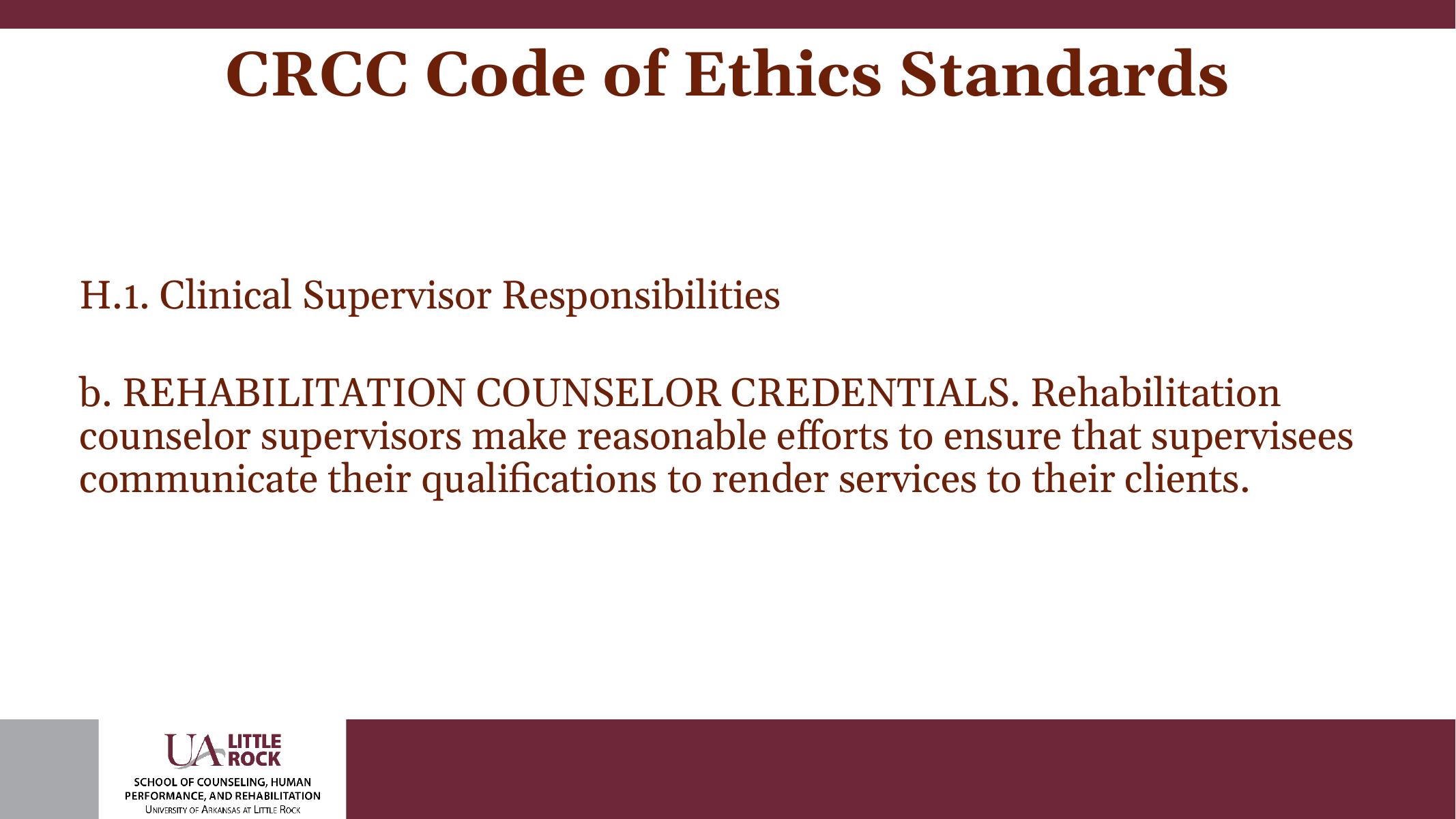

# CRCC Code of Ethics Standards
H.1. Clinical Supervisor Responsibilities

b. REHABILITATION COUNSELOR CREDENTIALS. Rehabilitation counselor supervisors make reasonable efforts to ensure that supervisees communicate their qualifications to render services to their clients.